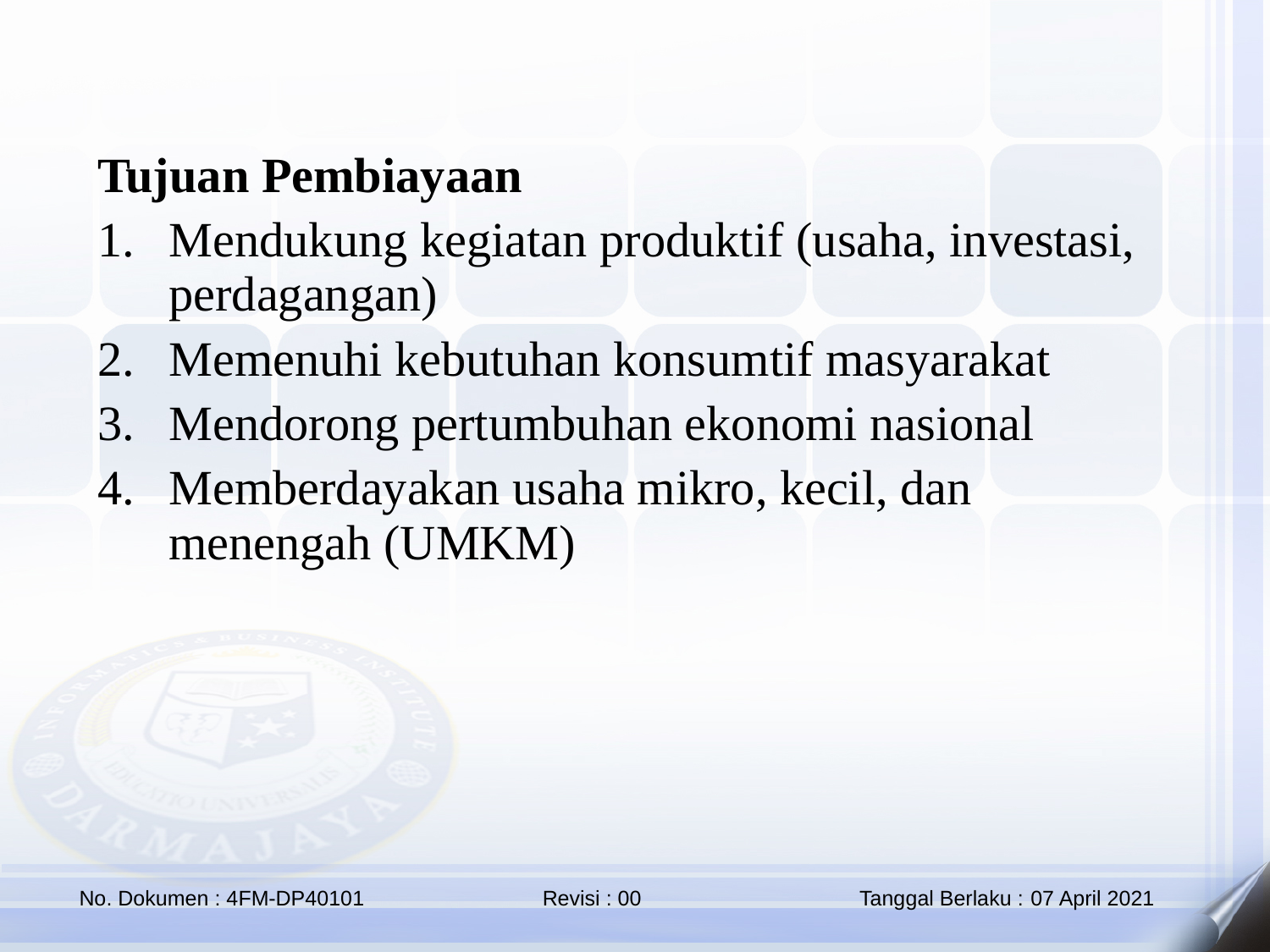

Tujuan Pembiayaan
Mendukung kegiatan produktif (usaha, investasi, perdagangan)
Memenuhi kebutuhan konsumtif masyarakat
Mendorong pertumbuhan ekonomi nasional
Memberdayakan usaha mikro, kecil, dan menengah (UMKM)